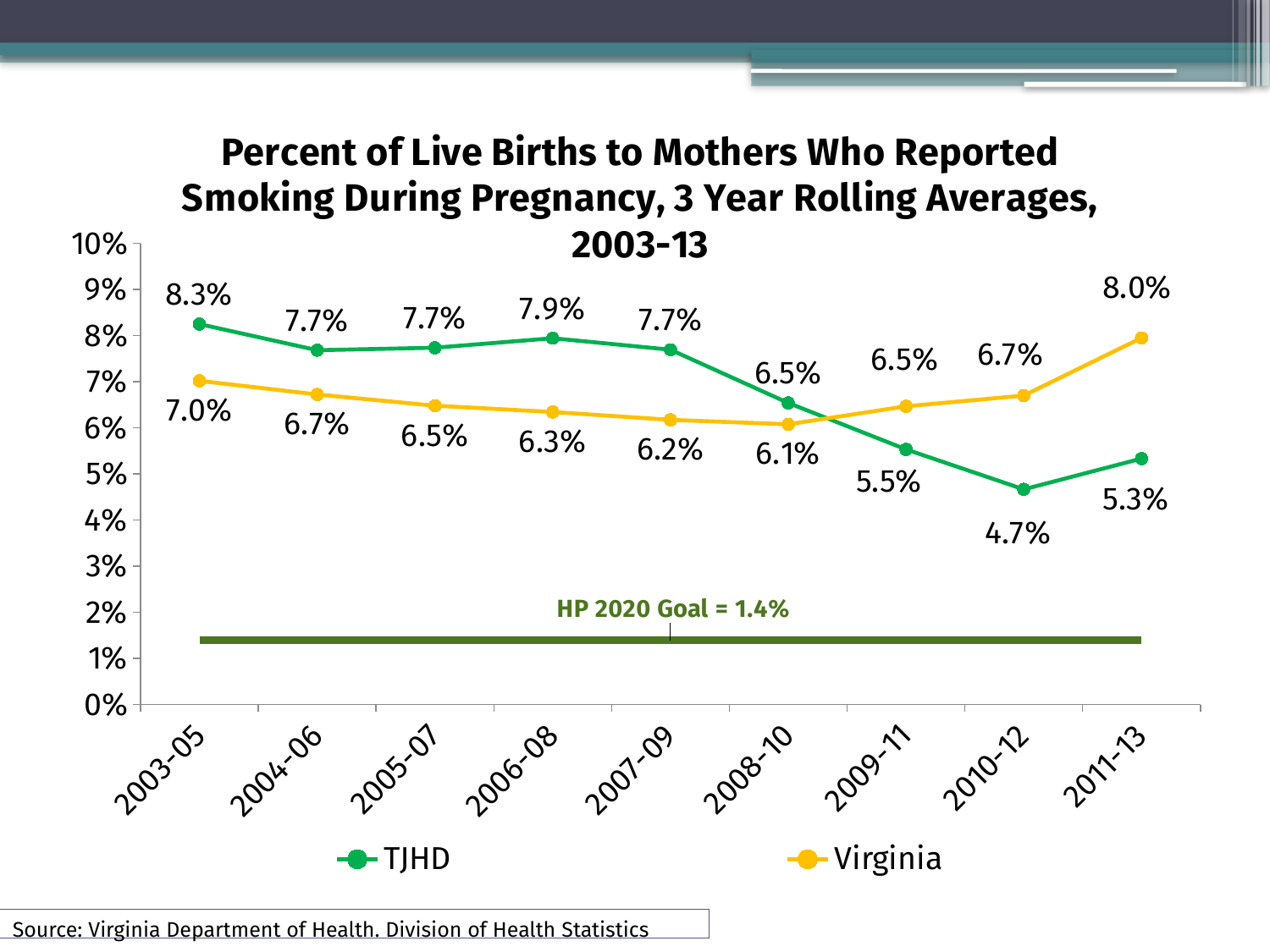

### Chart: Percent of Live Births to Mothers Who Reported Smoking During Pregnancy, 3 Year Rolling Averages, 2003-13

| Category | TJHD | Virginia | Healthy People 2020 |
|---|---|---|---|
| 2003-05 | 0.0825 | 0.0702 | 0.014 |
| 2004-06 | 0.07683333333333335 | 0.06723333333333333 | 0.014 |
| 2005-07 | 0.07736666666666668 | 0.06480000000000001 | 0.014 |
| 2006-08 | 0.07943333333333334 | 0.06343333333333333 | 0.014 |
| 2007-09 | 0.07693333333333334 | 0.061733333333333335 | 0.014 |
| 2008-10 | 0.0654 | 0.06076666666666666 | 0.014 |
| 2009-11 | 0.055333333333333325 | 0.06466666666666666 | 0.013999999999999999 |
| 2010-12 | 0.04666666666666667 | 0.067 | 0.013999999999999999 |
| 2011-13 | 0.05333333333333334 | 0.0795 | 0.013999999999999999 |
Source: Virginia Department of Health. Division of Health Statistics